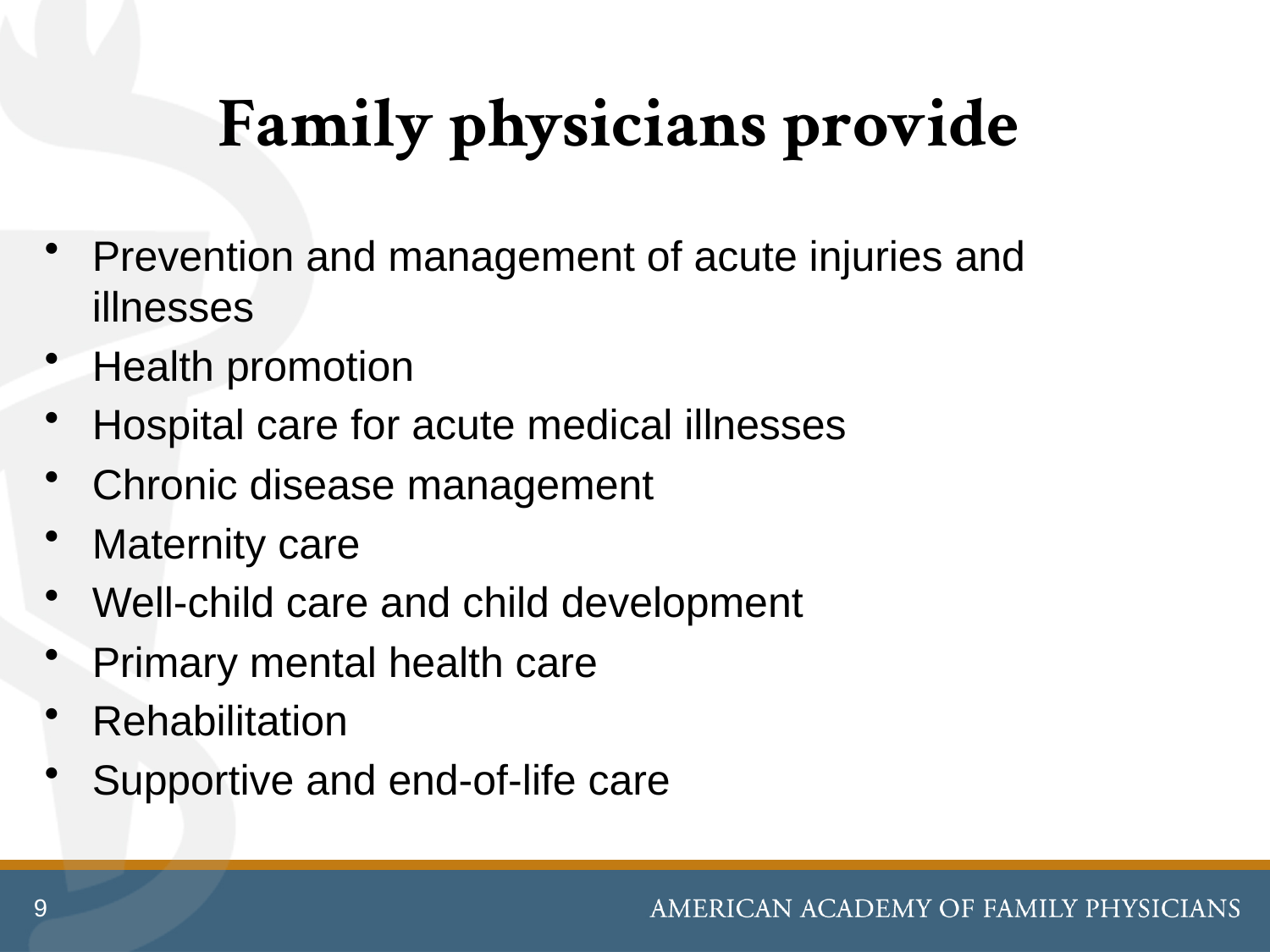

# Family physicians provide
Prevention and management of acute injuries and illnesses
Health promotion
Hospital care for acute medical illnesses
Chronic disease management
Maternity care
Well-child care and child development
Primary mental health care
Rehabilitation
Supportive and end-of-life care
9